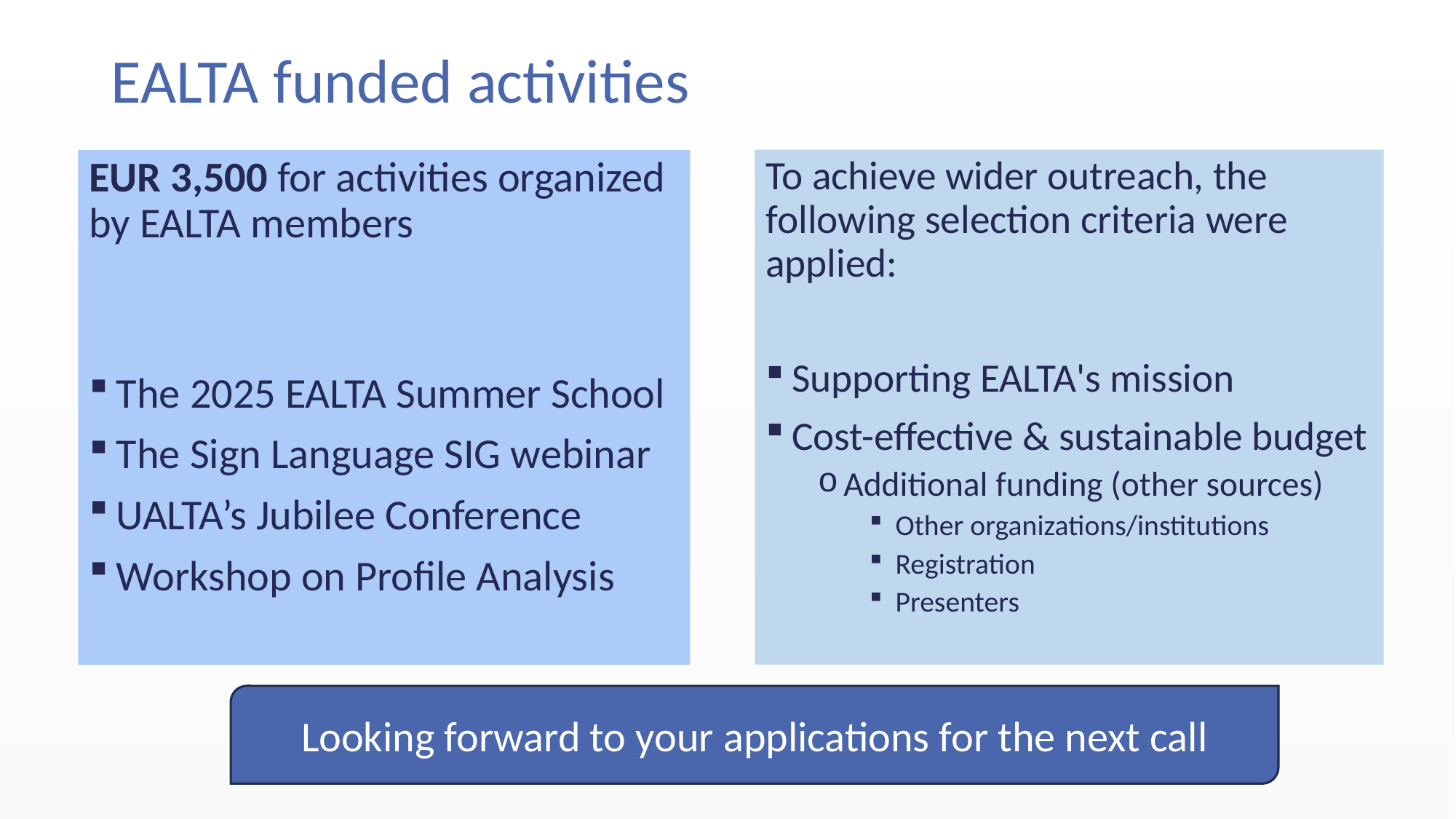

# EALTA funded activities
To achieve wider outreach, the following selection criteria were applied:

Supporting EALTA's mission
Cost-effective & sustainable budget
Additional funding (other sources)
Other organizations/institutions
Registration
Presenters

EUR 3,500 for activities organized by EALTA members

The 2025 EALTA Summer School
The Sign Language SIG webinar
UALTA’s Jubilee Conference
Workshop on Profile Analysis

Looking forward to your applications for the next call